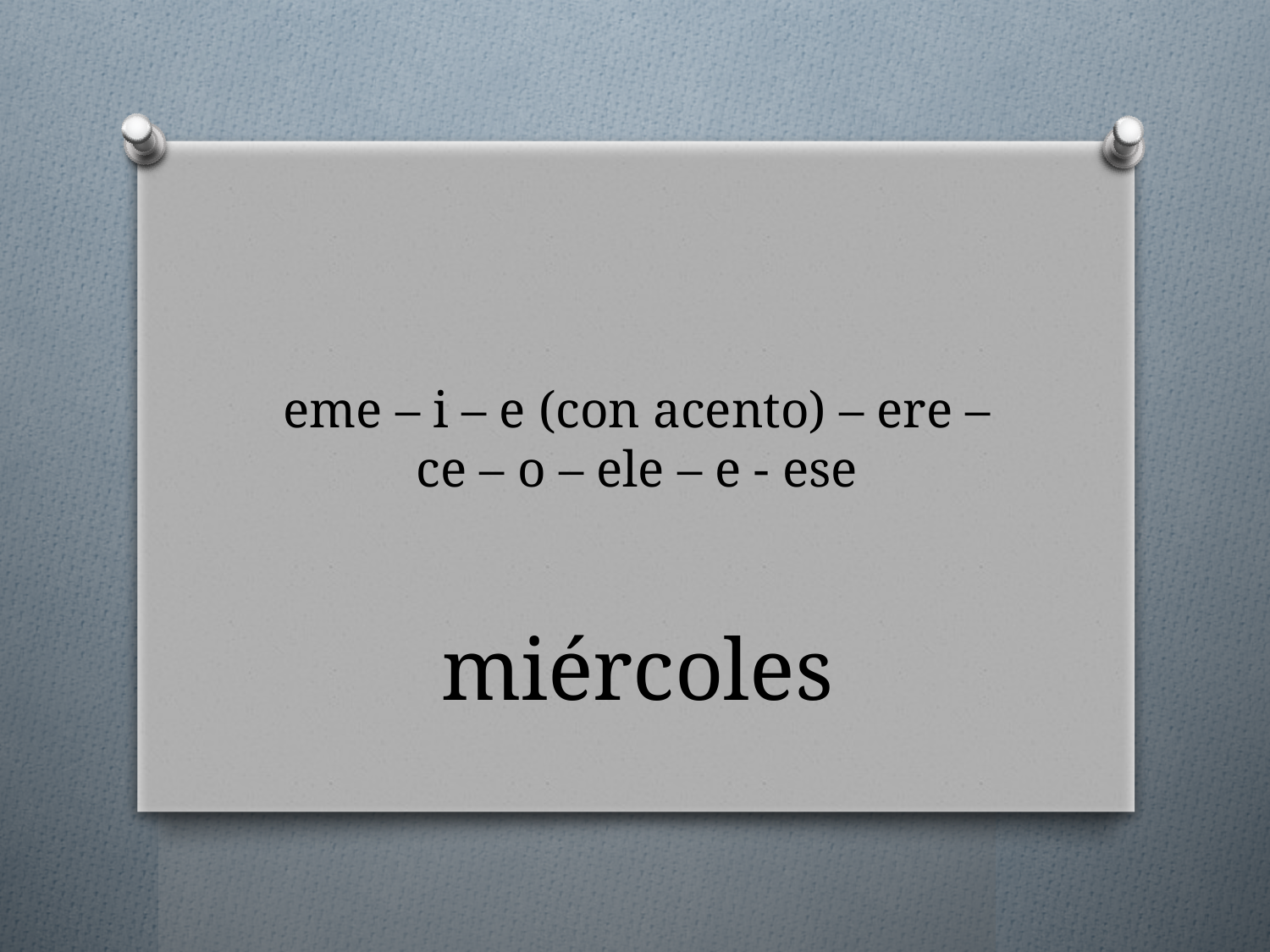

# eme – i – e (con acento) – ere – ce – o – ele – e - ese
miércoles